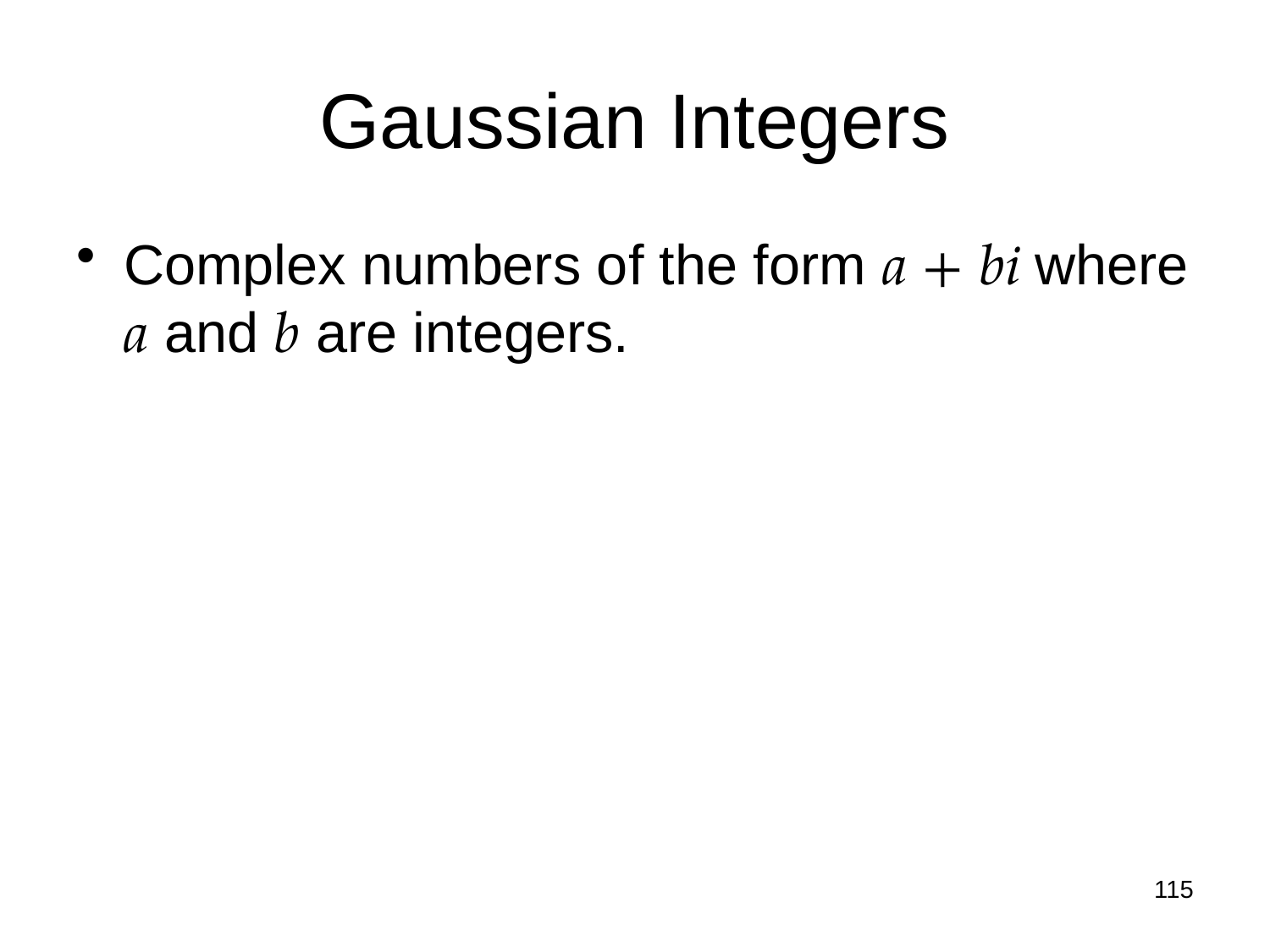

# Gaussian Integers
Complex numbers of the form a + bi where a and b are integers.
115